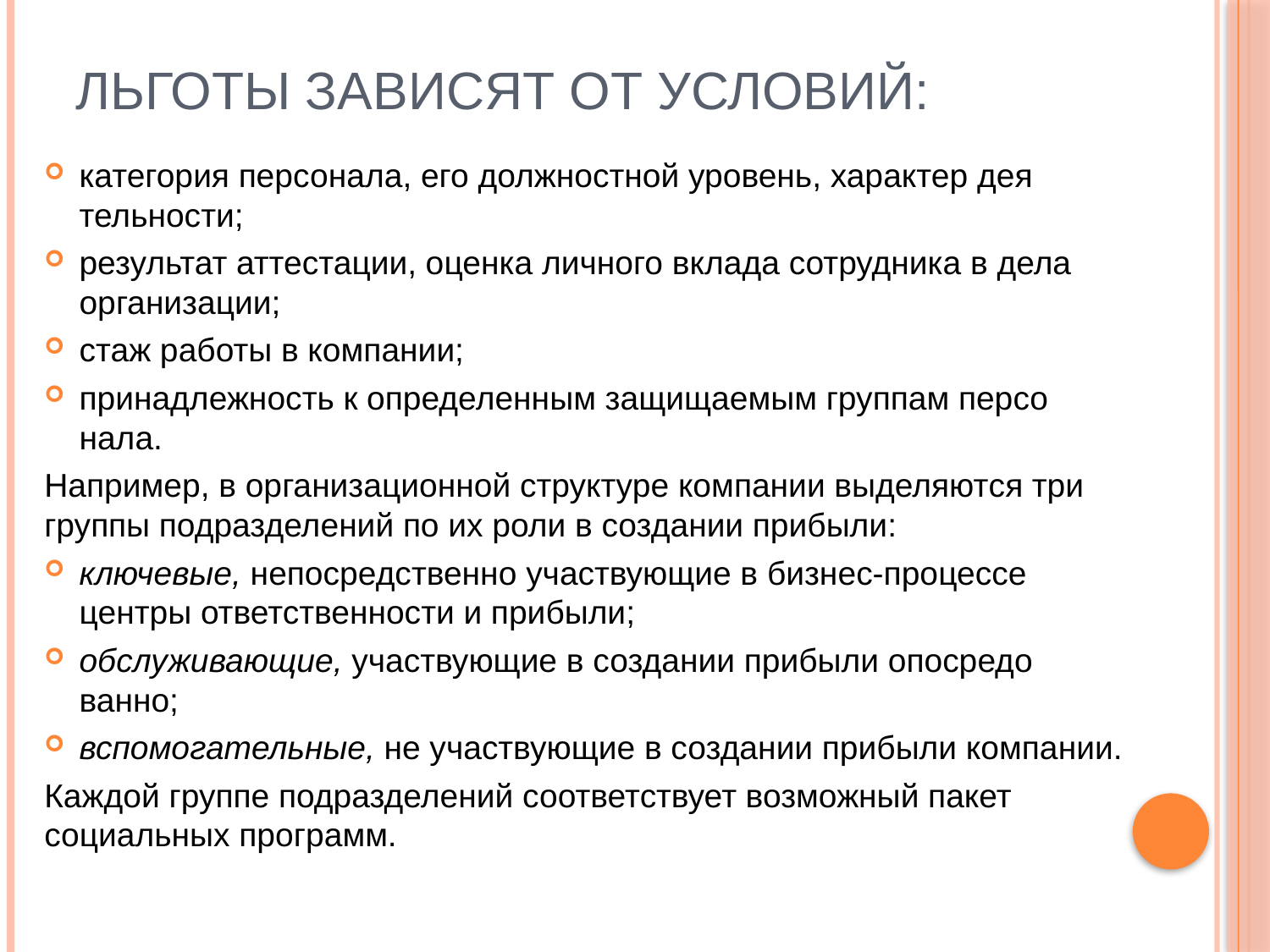

# Льготы зависят от условий:
категория персонала, его должностной уровень, характер дея­тельности;
результат аттестации, оценка личного вклада сотрудника в дела организации;
стаж работы в компании;
принадлежность к определенным защищаемым группам персо­нала.
Например, в организационной структуре компании выделяют­ся три группы подразделений по их роли в создании прибыли:
ключевые, непосредственно участвующие в бизнес-процессе центры ответственности и прибыли;
обслуживающие, участвующие в создании прибыли опосредо­ванно;
вспомогательные, не участвующие в создании прибыли компа­нии.
Каждой группе подразделений соответствует возможный пакет социальных программ.